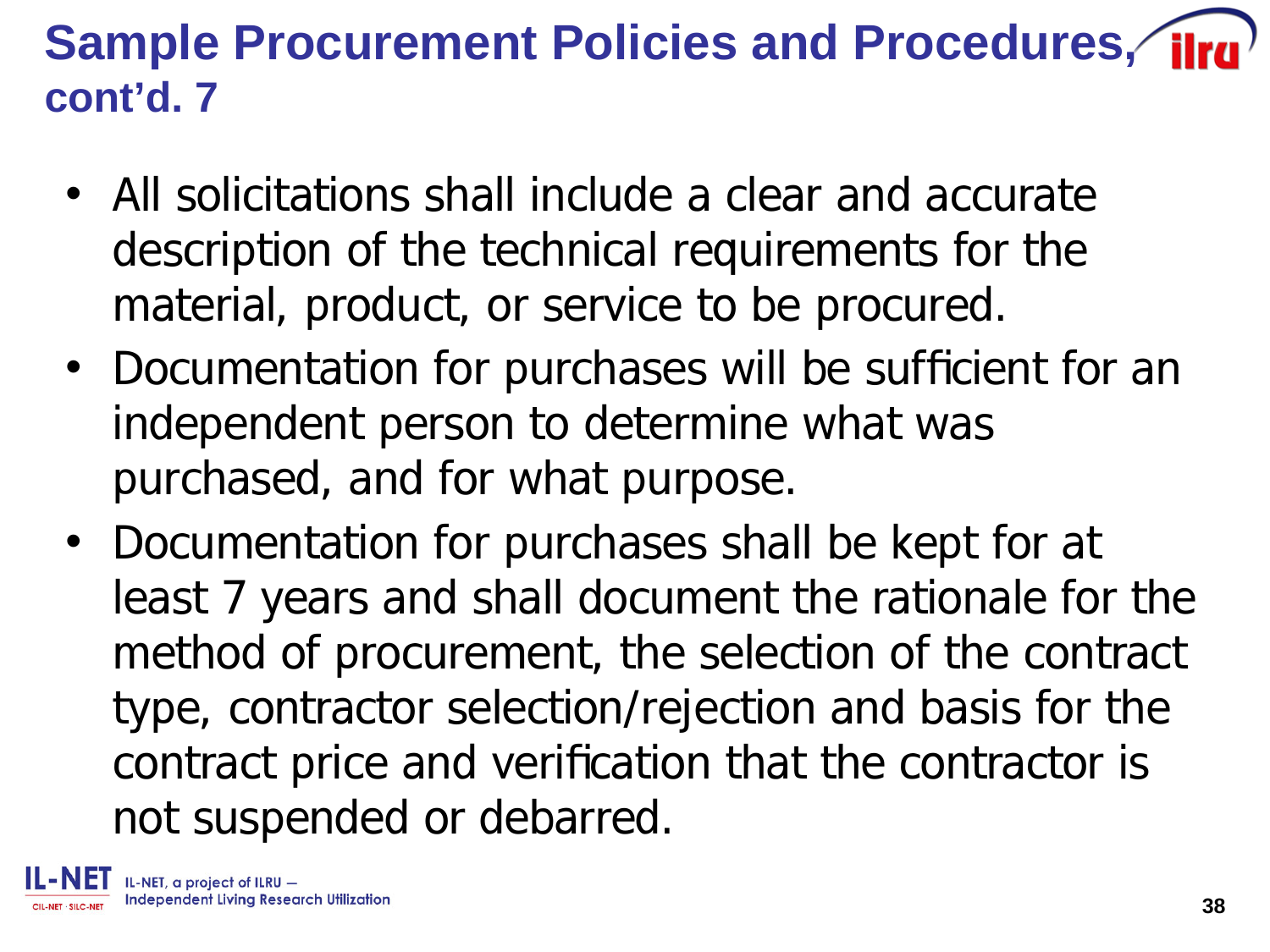

# Sample Procurement Policies and Procedures, cont’d. 7
All solicitations shall include a clear and accurate description of the technical requirements for the material, product, or service to be procured.
Documentation for purchases will be sufficient for an independent person to determine what was purchased, and for what purpose.
Documentation for purchases shall be kept for at least 7 years and shall document the rationale for the method of procurement, the selection of the contract type, contractor selection/rejection and basis for the contract price and verification that the contractor is not suspended or debarred.